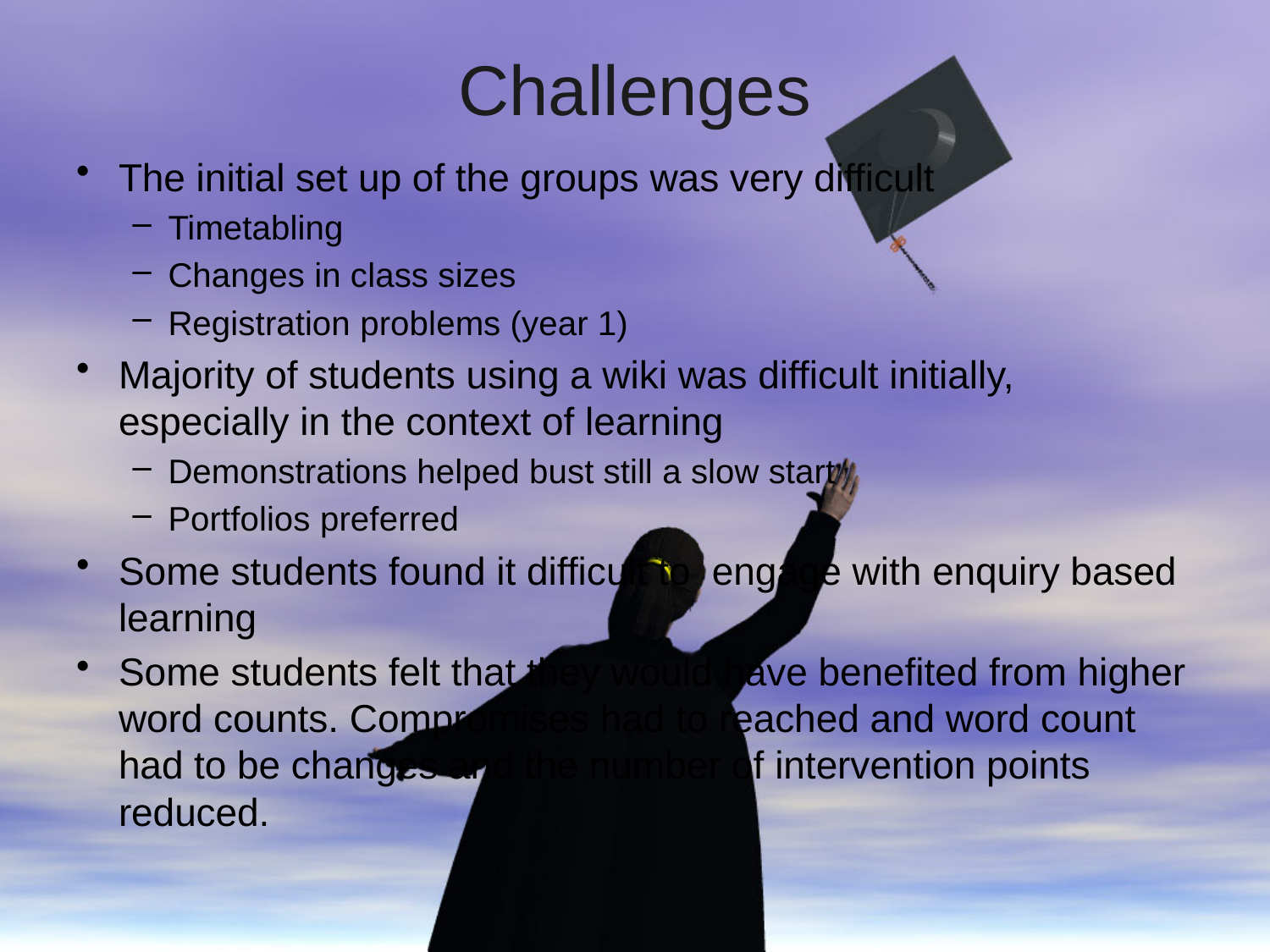

# Challenges
The initial set up of the groups was very difficult
Timetabling
Changes in class sizes
Registration problems (year 1)
Majority of students using a wiki was difficult initially, especially in the context of learning
Demonstrations helped bust still a slow start
Portfolios preferred
Some students found it difficult to  engage with enquiry based learning
Some students felt that they would have benefited from higher word counts. Compromises had to reached and word count had to be changes and the number of intervention points reduced.